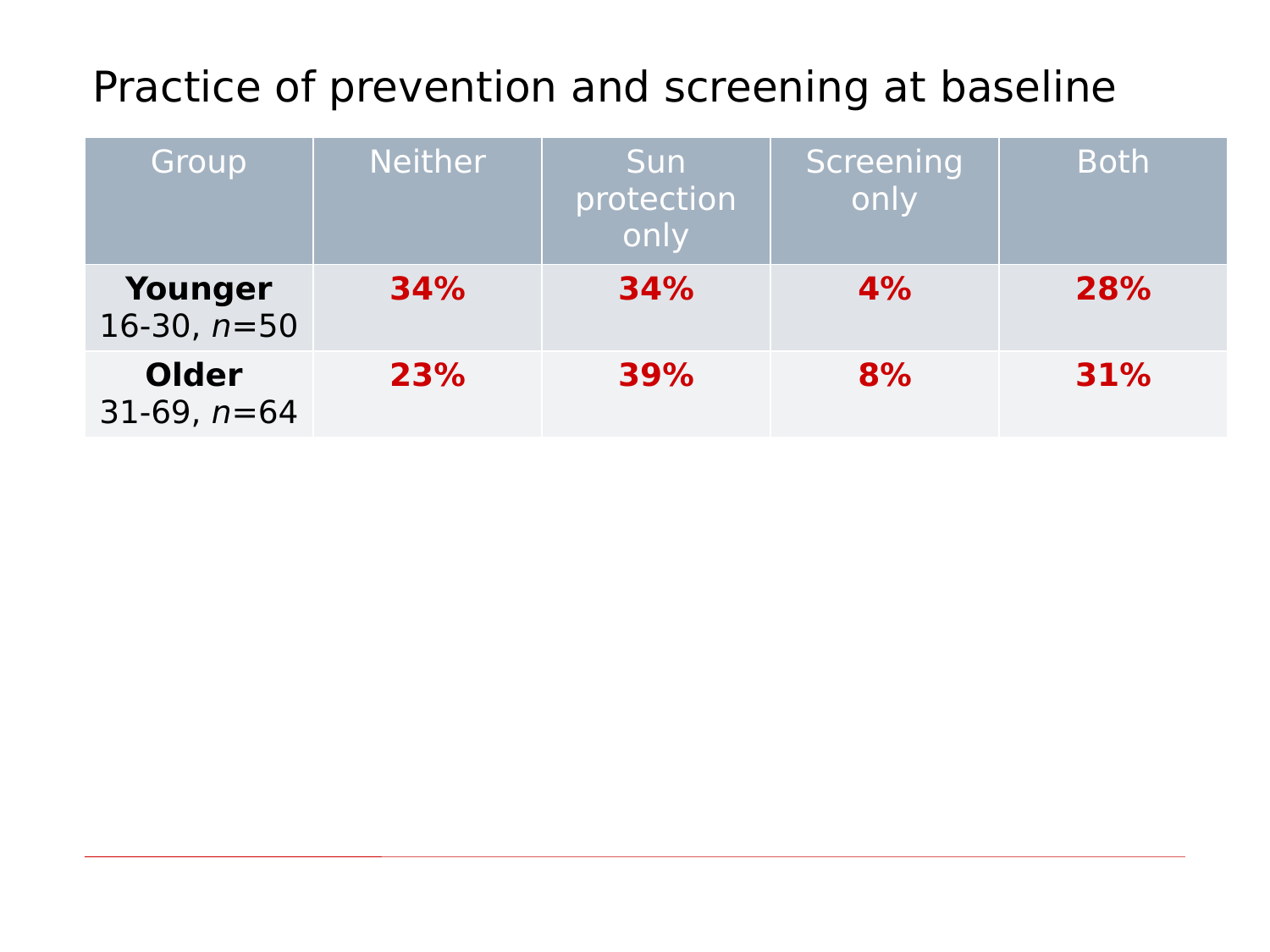

# Practice of prevention and screening at baseline
| Group | Neither | Sun protection only | Screening only | Both |
| --- | --- | --- | --- | --- |
| Younger 16-30, n=50 | 34% | 34% | 4% | 28% |
| Older 31-69, n=64 | 23% | 39% | 8% | 31% |